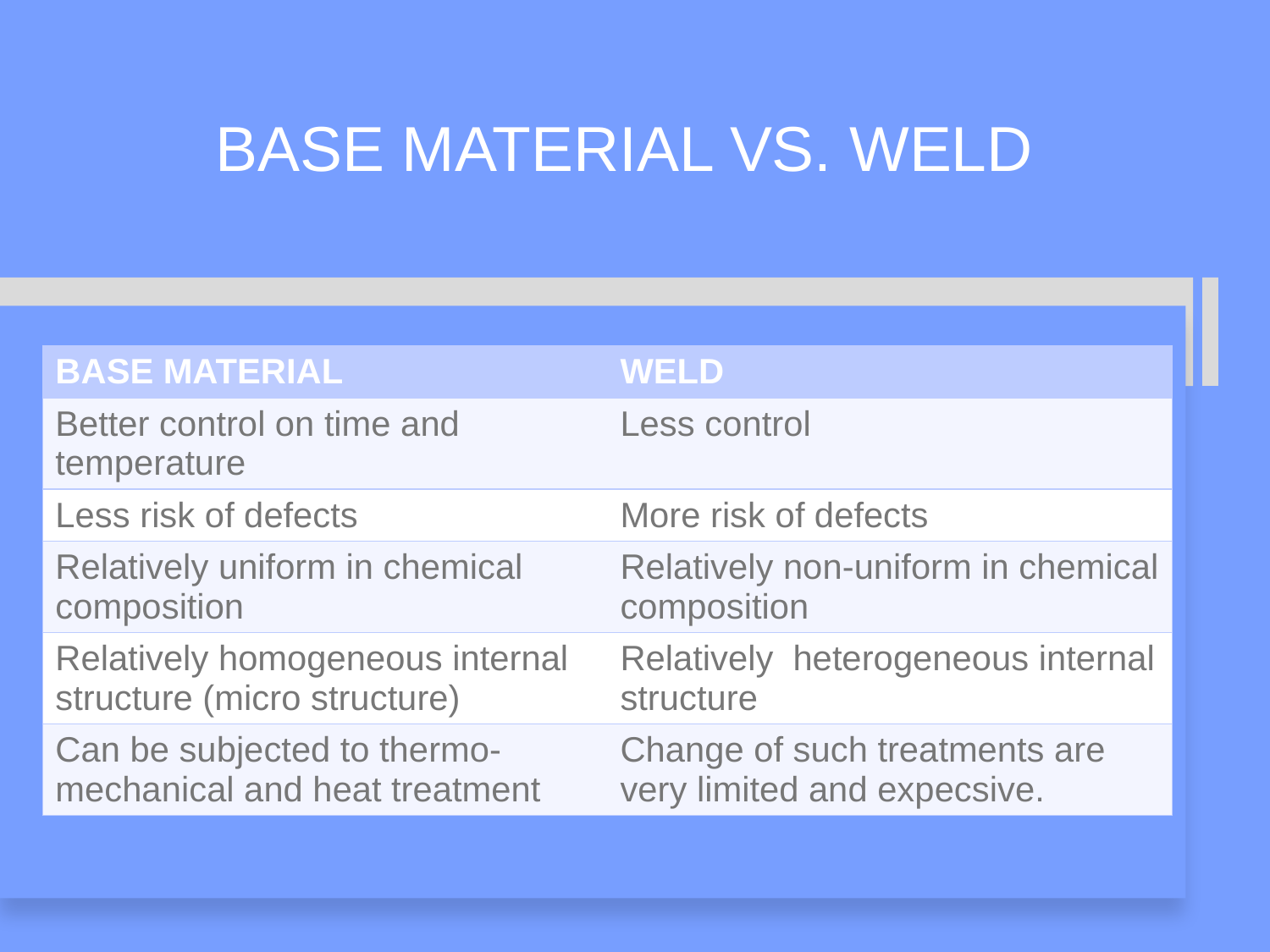

# BASE MATERIAL VS. WELD

| BASE MATERIAL | WELD |
| --- | --- |
| Better control on time and temperature | Less control |
| Less risk of defects | More risk of defects |
| Relatively uniform in chemical composition | Relatively non-uniform in chemical composition |
| Relatively homogeneous internal structure (micro structure) | Relatively heterogeneous internal structure |
| Can be subjected to thermo-mechanical and heat treatment | Change of such treatments are very limited and expecsive. |